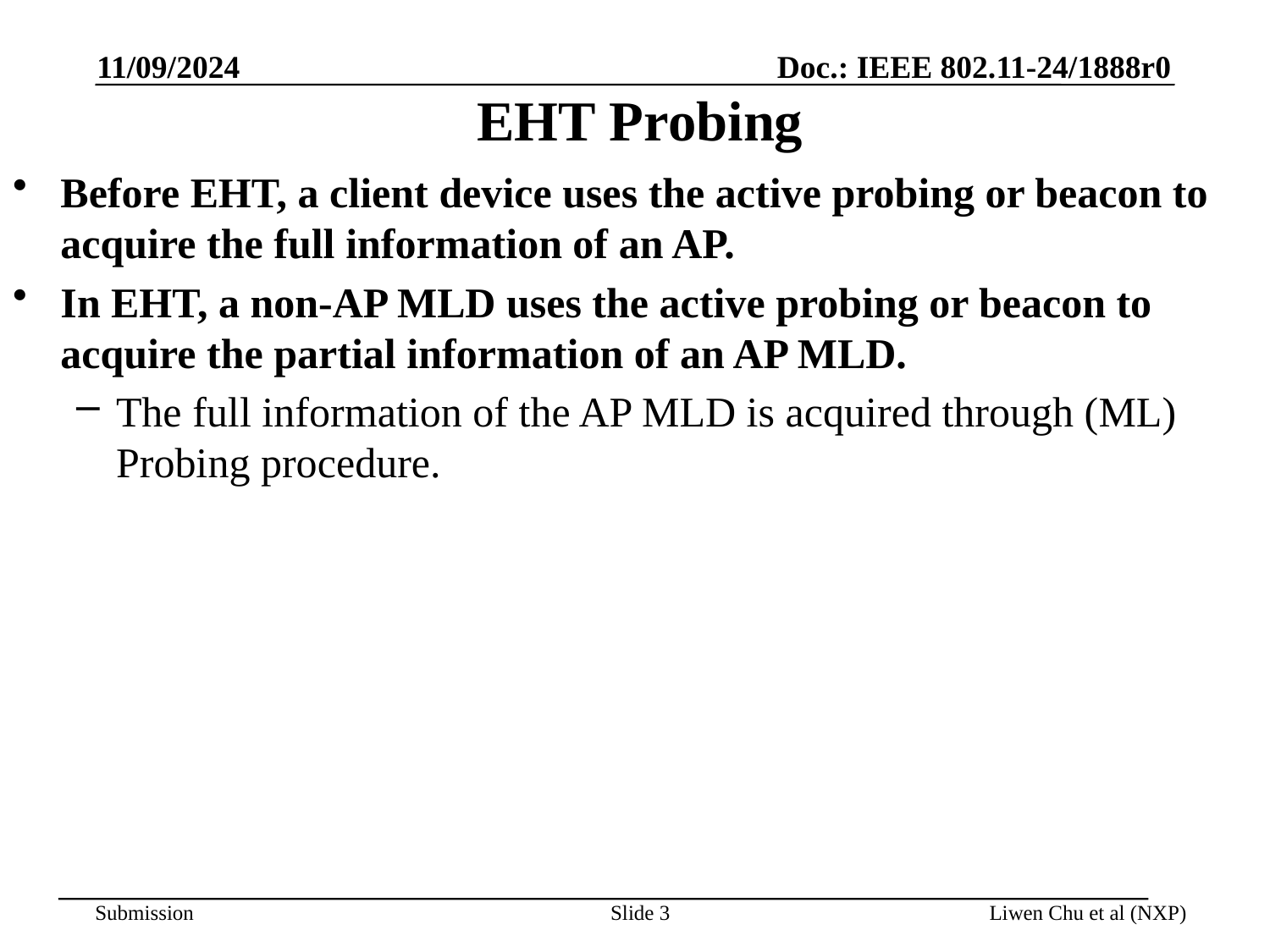

11/09/2024
# EHT Probing
Before EHT, a client device uses the active probing or beacon to acquire the full information of an AP.
In EHT, a non-AP MLD uses the active probing or beacon to acquire the partial information of an AP MLD.
The full information of the AP MLD is acquired through (ML) Probing procedure.
Slide 3
Liwen Chu et al (NXP)